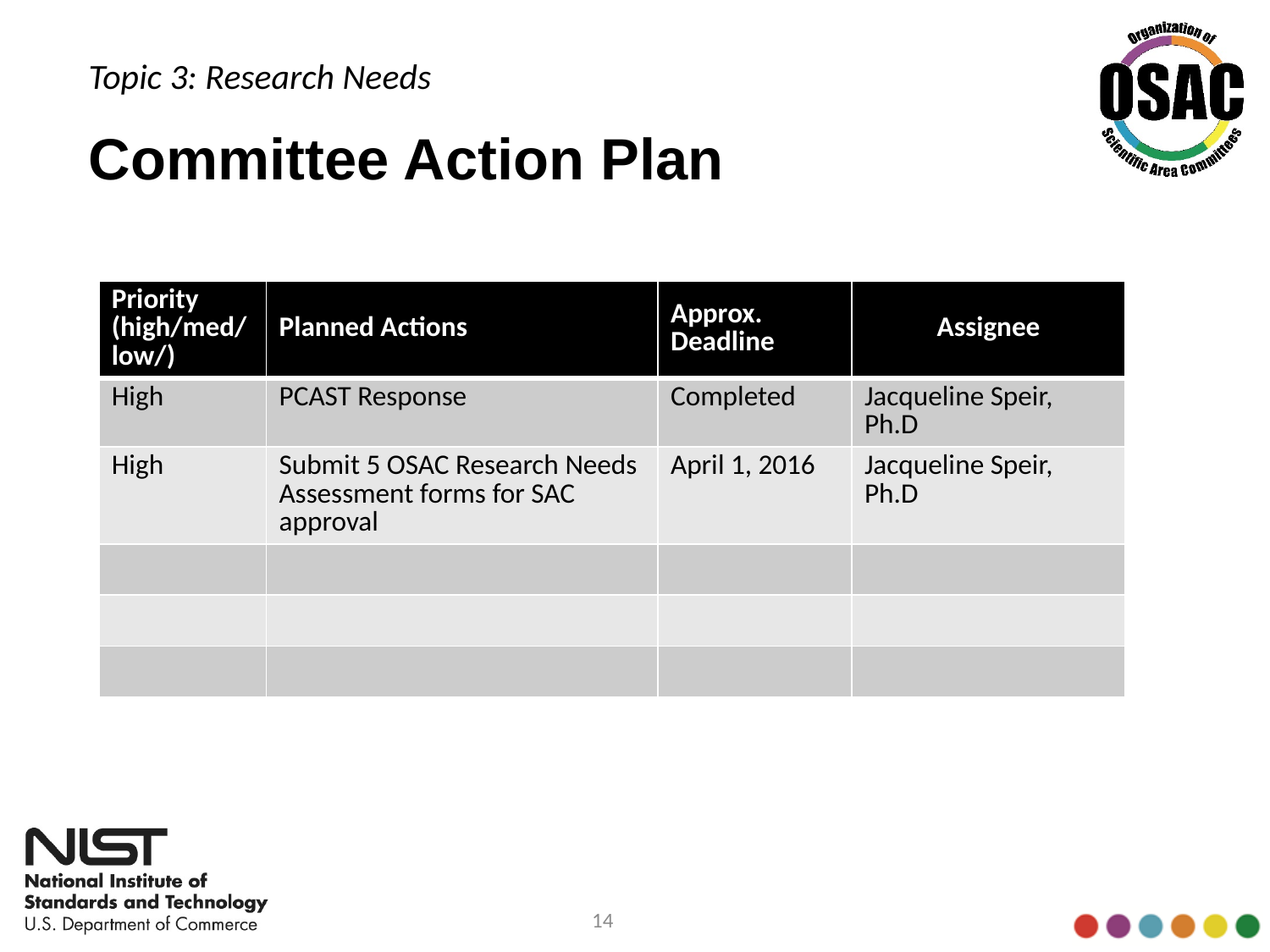

Topic 3: Research Needs
# Committee Action Plan
| Priority (high/med/low/) | Planned Actions | Approx. Deadline | Assignee |
| --- | --- | --- | --- |
| High | PCAST Response | Completed | Jacqueline Speir, Ph.D |
| High | Submit 5 OSAC Research Needs Assessment forms for SAC approval | April 1, 2016 | Jacqueline Speir, Ph.D |
|  |  |  |  |
|  |  |  |  |
|  |  |  |  |
14